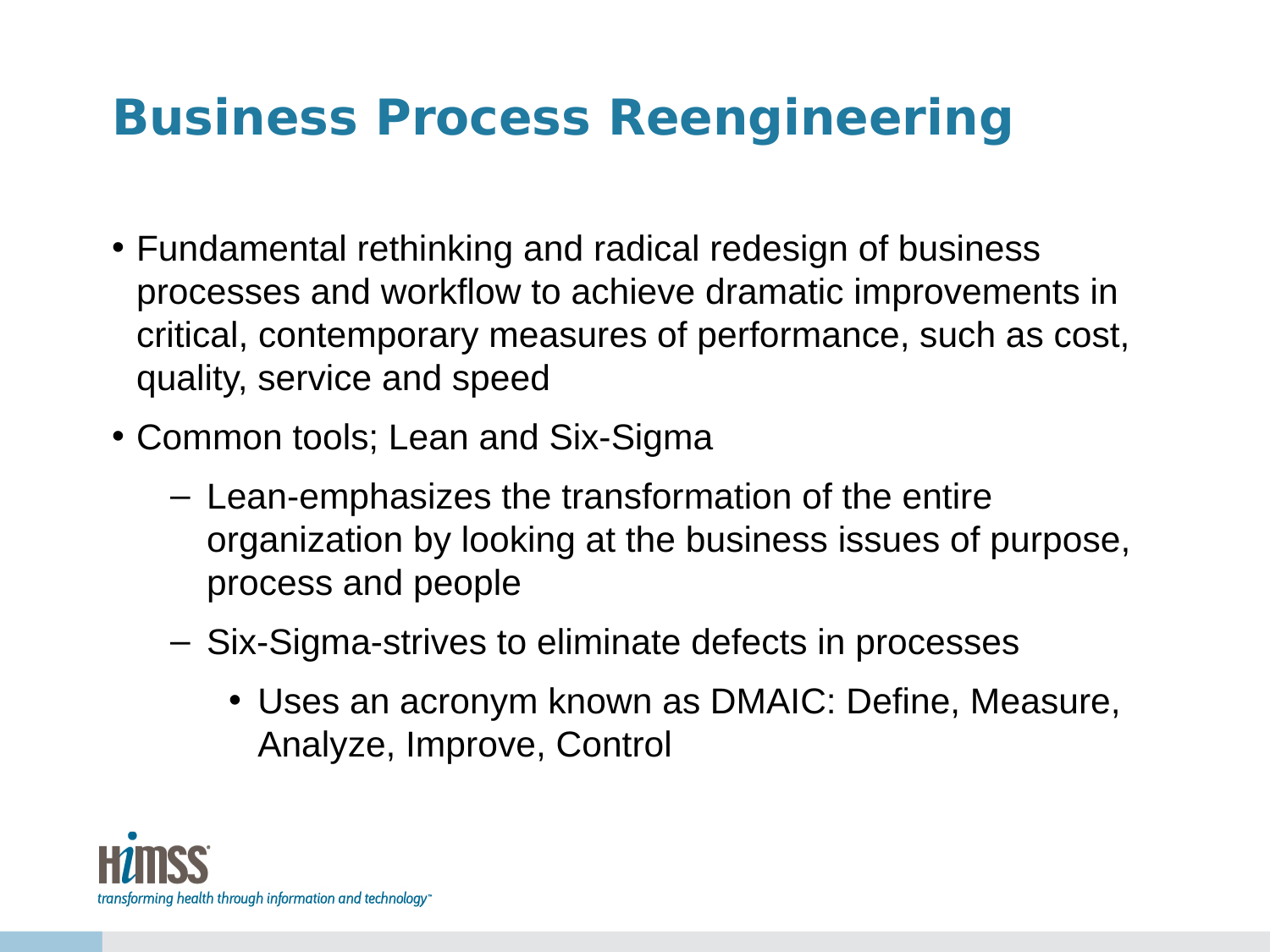

# Business Process Reengineering
Fundamental rethinking and radical redesign of business processes and workflow to achieve dramatic improvements in critical, contemporary measures of performance, such as cost, quality, service and speed
Common tools; Lean and Six-Sigma
Lean-emphasizes the transformation of the entire organization by looking at the business issues of purpose, process and people
Six-Sigma-strives to eliminate defects in processes
Uses an acronym known as DMAIC: Define, Measure, Analyze, Improve, Control